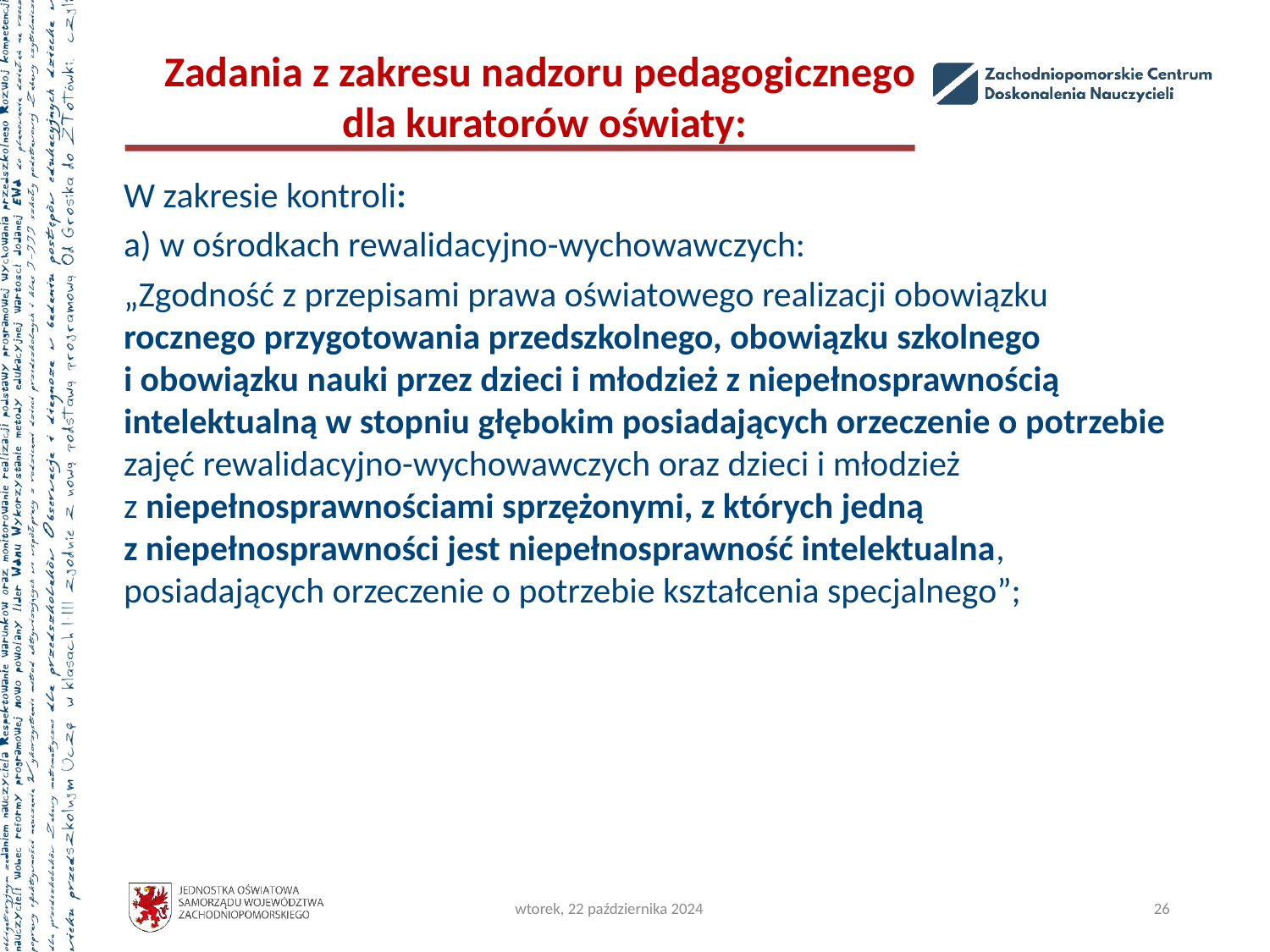

# Zadania z zakresu nadzoru pedagogicznego dla kuratorów oświaty:
W zakresie kontroli:
a) w ośrodkach rewalidacyjno-wychowawczych:
„Zgodność z przepisami prawa oświatowego realizacji obowiązku rocznego przygotowania przedszkolnego, obowiązku szkolnego
i obowiązku nauki przez dzieci i młodzież z niepełnosprawnością intelektualną w stopniu głębokim posiadających orzeczenie o potrzebie zajęć rewalidacyjno-wychowawczych oraz dzieci i młodzież
z niepełnosprawnościami sprzężonymi, z których jedną
z niepełnosprawności jest niepełnosprawność intelektualna, posiadających orzeczenie o potrzebie kształcenia specjalnego”;

wtorek, 22 października 2024
26